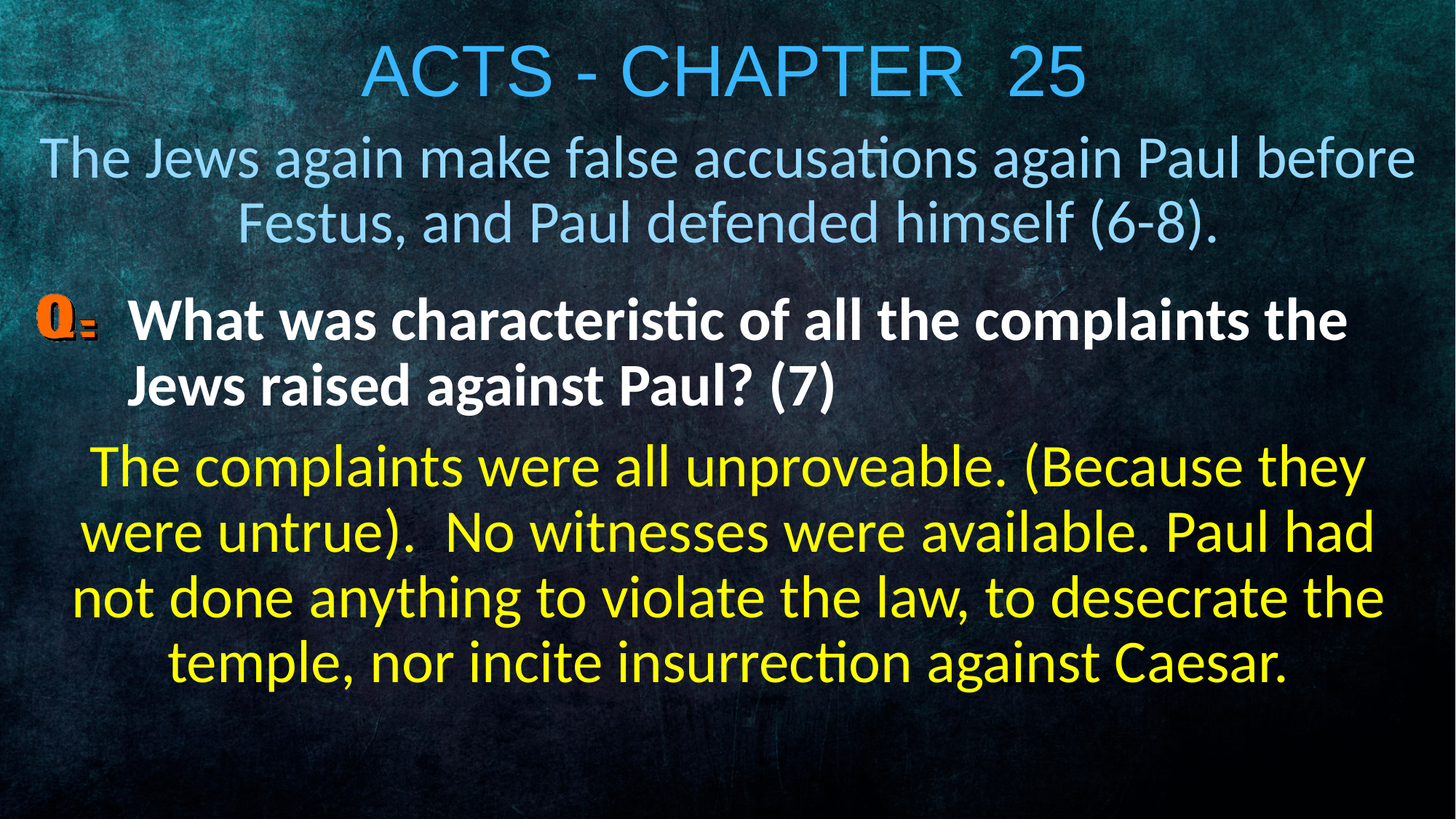

# Acts - Chapter  25
The Jews again make false accusations again Paul before Festus, and Paul defended himself (6-8).

What was characteristic of all the complaints the Jews raised against Paul? (7)
The complaints were all unproveable. (Because they were untrue).  No witnesses were available. Paul had not done anything to violate the law, to desecrate the temple, nor incite insurrection against Caesar.